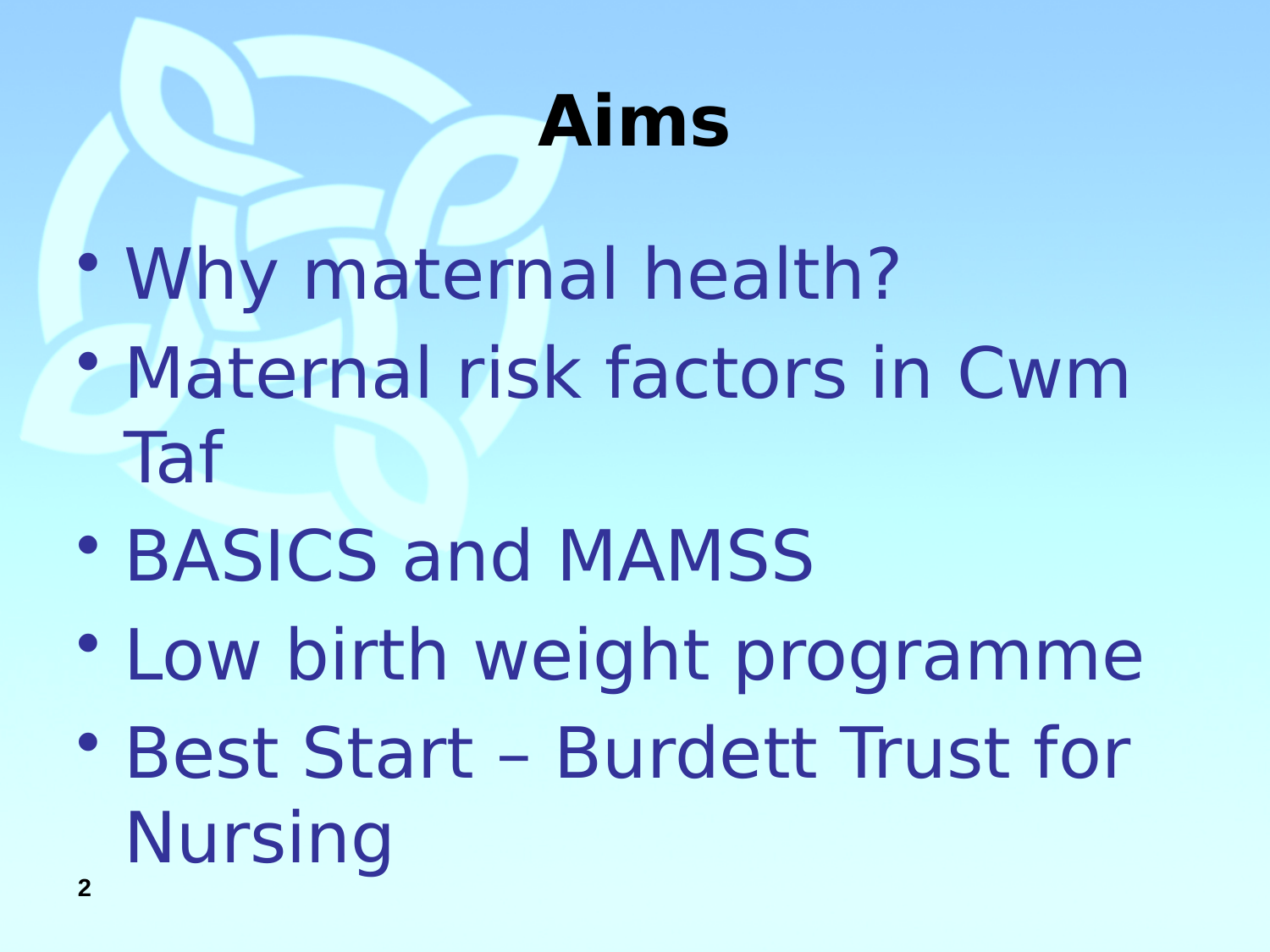

# Aims
Why maternal health?
Maternal risk factors in Cwm Taf
BASICS and MAMSS
Low birth weight programme
Best Start – Burdett Trust for Nursing
2